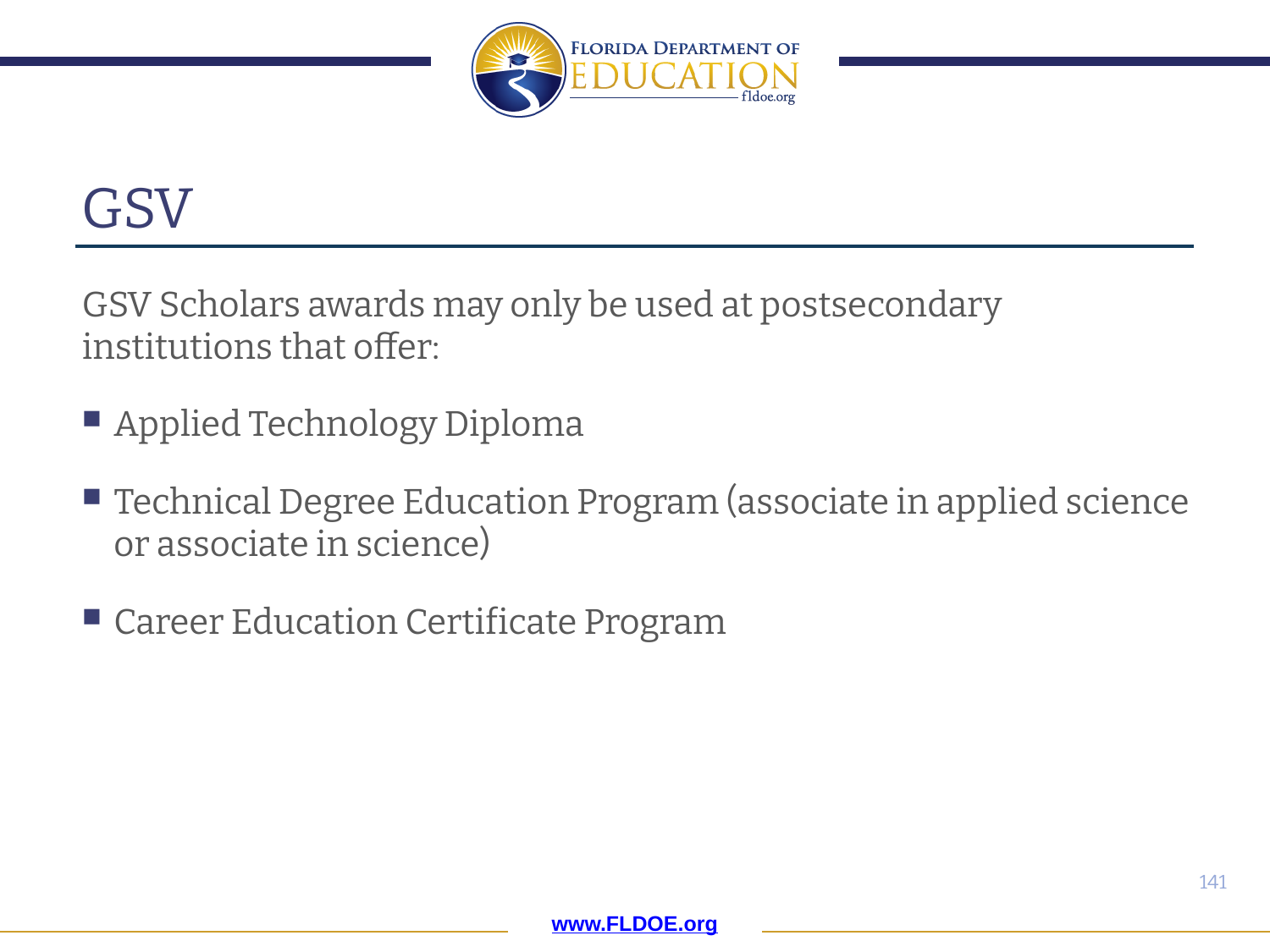

# GSV
GSV Scholars awards may only be used at postsecondary institutions that offer:
Applied Technology Diploma
Technical Degree Education Program (associate in applied science or associate in science)
Career Education Certificate Program